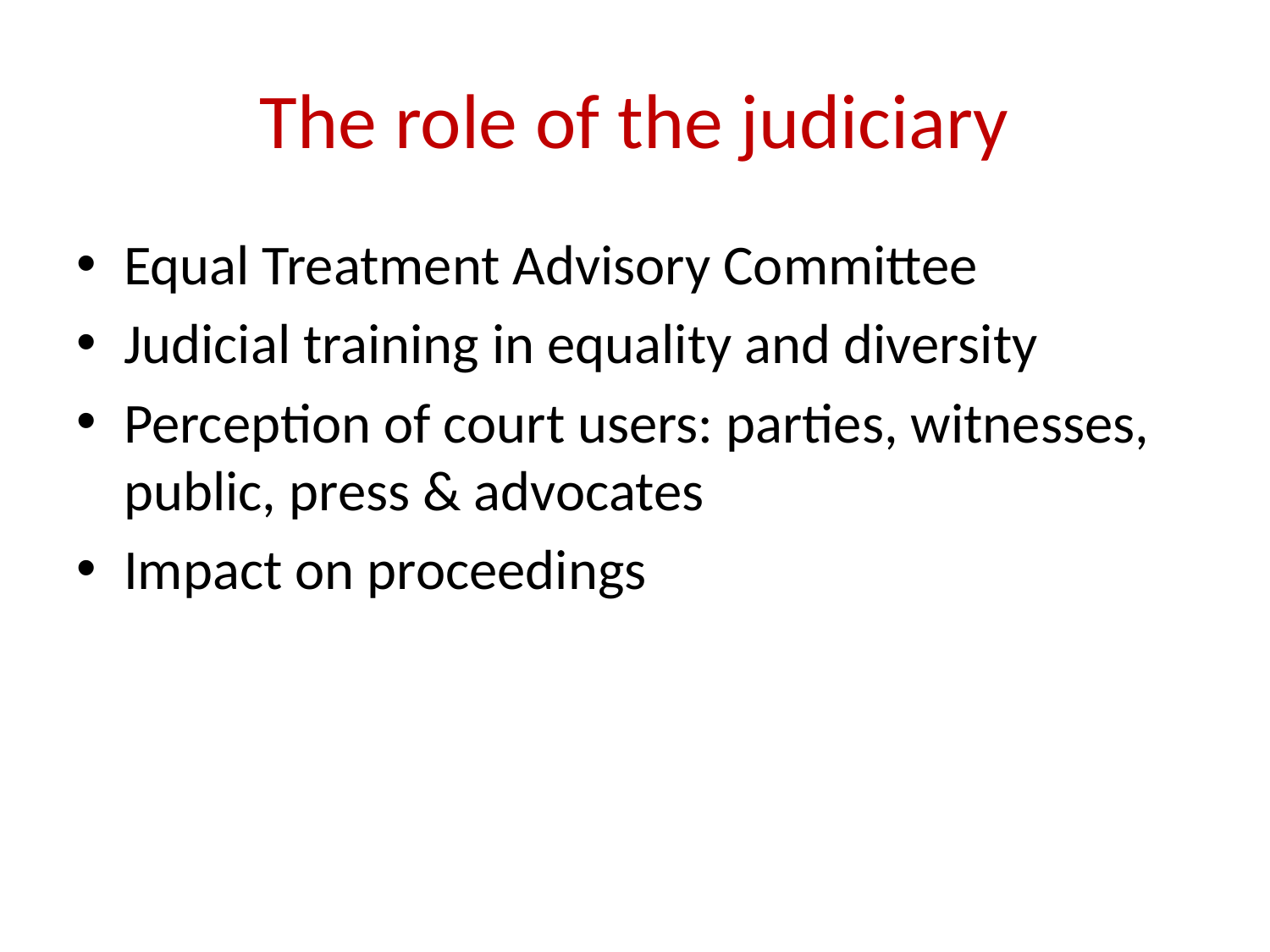

# The role of the judiciary
Equal Treatment Advisory Committee
Judicial training in equality and diversity
Perception of court users: parties, witnesses, public, press & advocates
Impact on proceedings